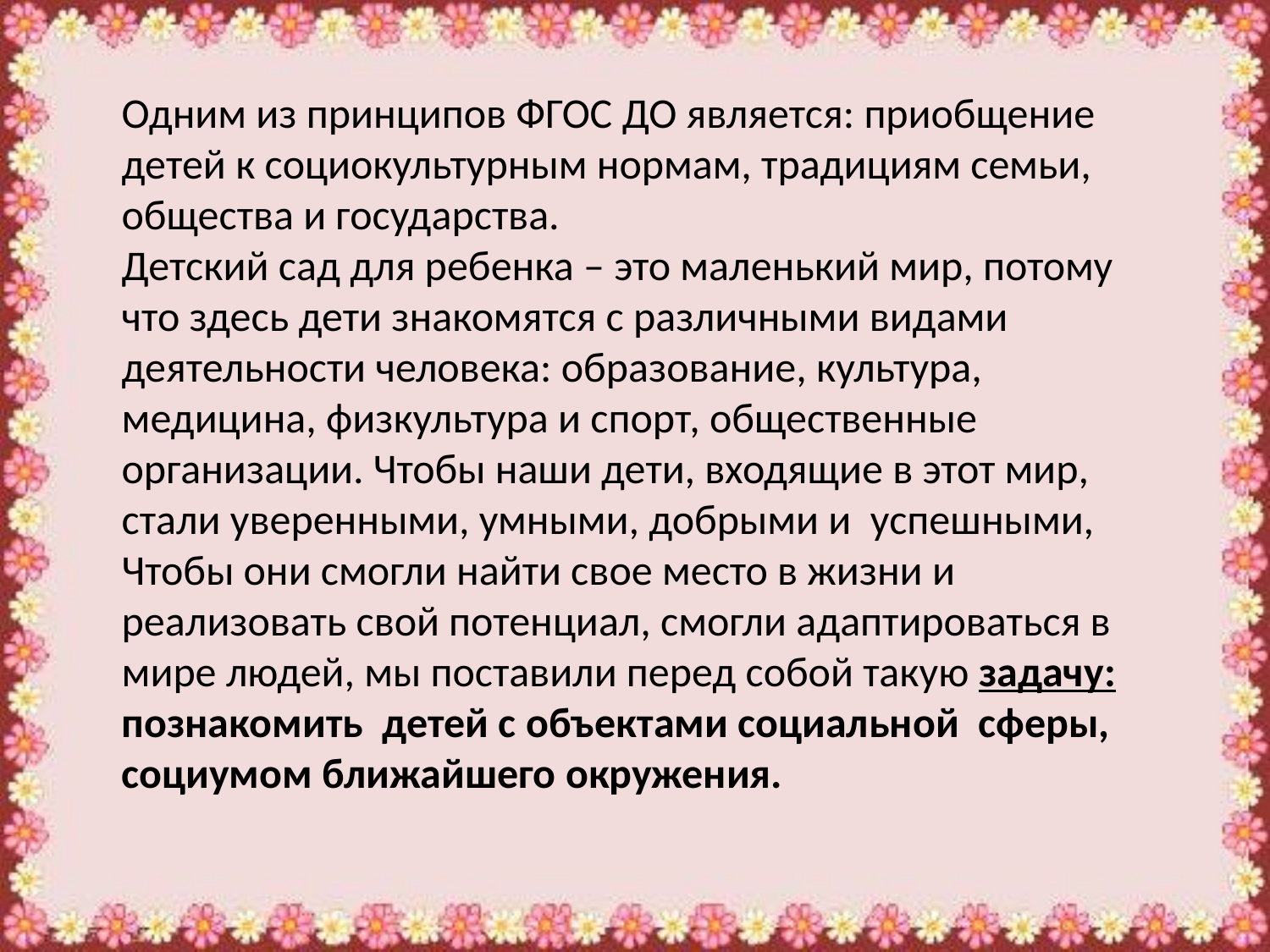

Одним из принципов ФГОС ДО является: приобщение детей к социокультурным нормам, традициям семьи, общества и государства.
Детский сад для ребенка – это маленький мир, потому что здесь дети знакомятся с различными видами деятельности человека: образование, культура, медицина, физкультура и спорт, общественные организации. Чтобы наши дети, входящие в этот мир, стали уверенными, умными, добрыми и  успешными, Чтобы они смогли найти свое место в жизни и реализовать свой потенциал, смогли адаптироваться в мире людей, мы поставили перед собой такую задачу: познакомить  детей с объектами социальной  сферы, социумом ближайшего окружения.